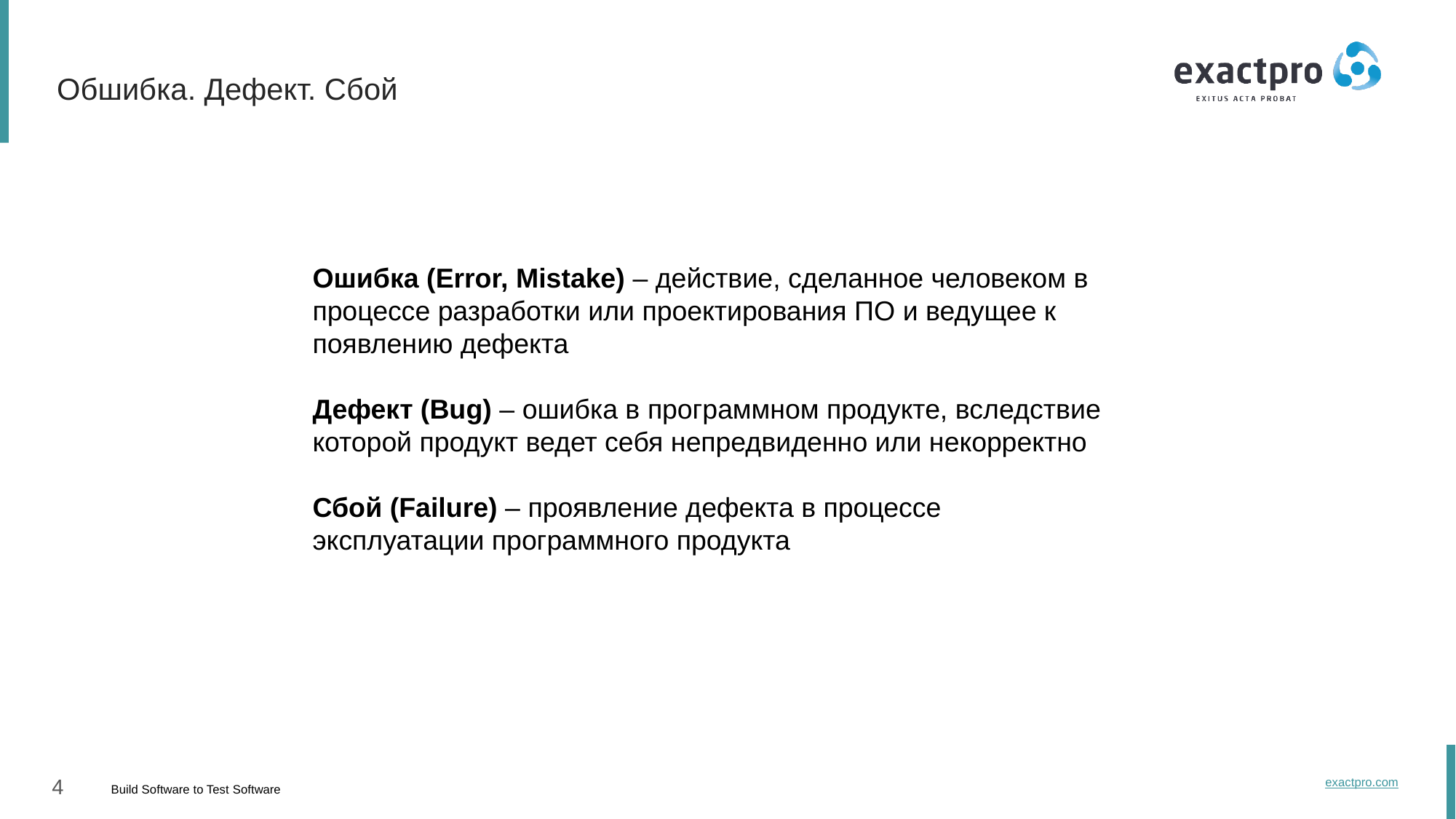

Обшибка. Дефект. Сбой
Ошибка (Error, Mistake) – действие, сделанное человеком в процессе разработки или проектирования ПО и ведущее к появлению дефекта

Дефект (Bug) – ошибка в программном продукте, вследствие которой продукт ведет себя непредвиденно или некорректно

Сбой (Failure) – проявление дефекта в процессе эксплуатации программного продукта